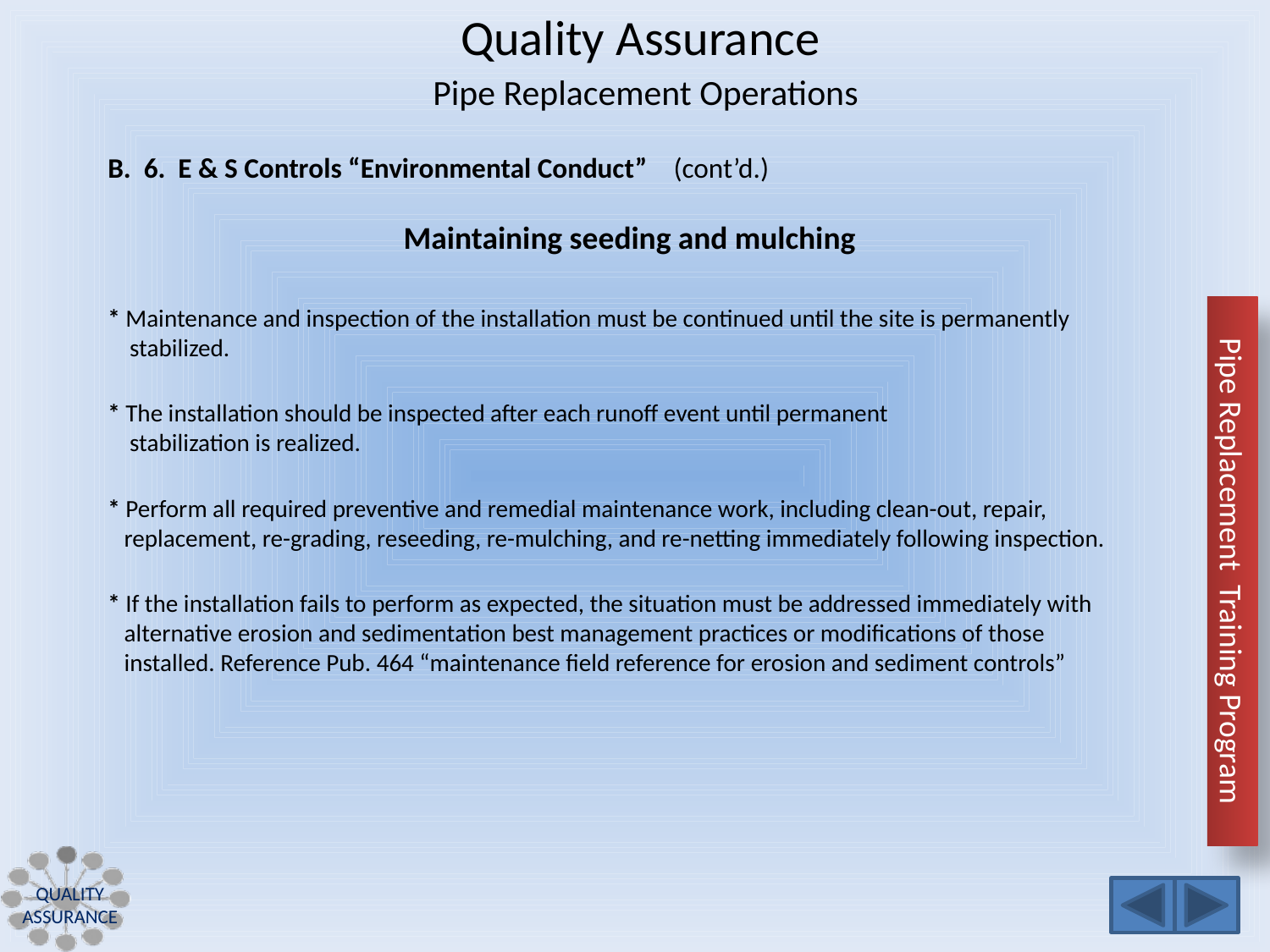

Quality Assurance
Pipe Replacement Operations
B.  6.  E & S Controls “Environmental Conduct”    (cont’d.)
Maintaining seeding and mulching
* Maintenance and inspection of the installation must be continued until the site is permanently
    stabilized.
* The installation should be inspected after each runoff event until permanent
    stabilization is realized.
* Perform all required preventive and remedial maintenance work, including clean-out, repair,
   replacement, re-grading, reseeding, re-mulching, and re-netting immediately following inspection.
* If the installation fails to perform as expected, the situation must be addressed immediately with
   alternative erosion and sedimentation best management practices or modifications of those
   installed. Reference Pub. 464 “maintenance field reference for erosion and sediment controls”
Quality Assurance